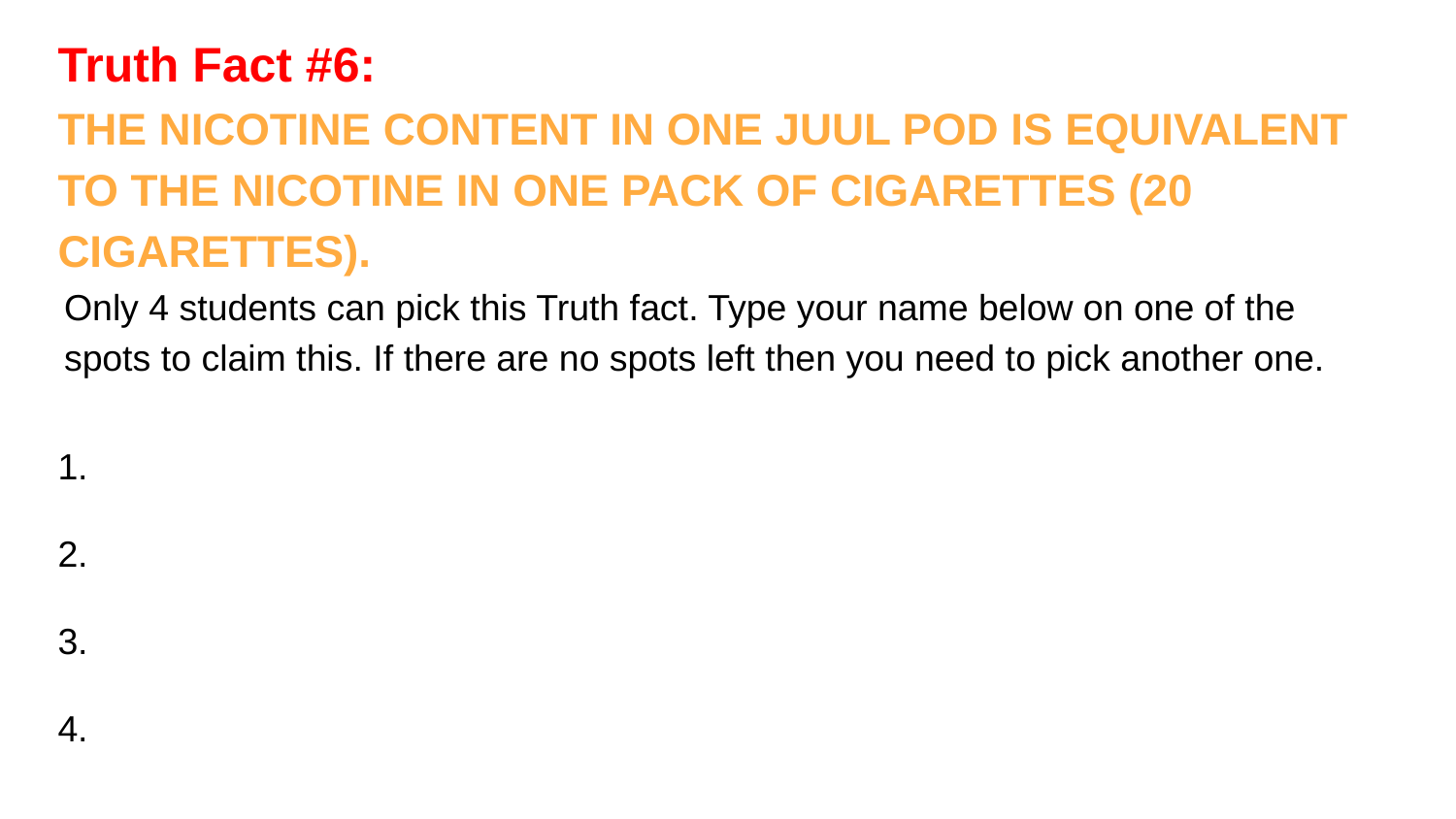

# Truth Fact #6:
THE NICOTINE CONTENT IN ONE JUUL POD IS EQUIVALENT TO THE NICOTINE IN ONE PACK OF CIGARETTES (20 CIGARETTES).

Only 4 students can pick this Truth fact. Type your name below on one of the spots to claim this. If there are no spots left then you need to pick another one.

1.
2.
3.
4.